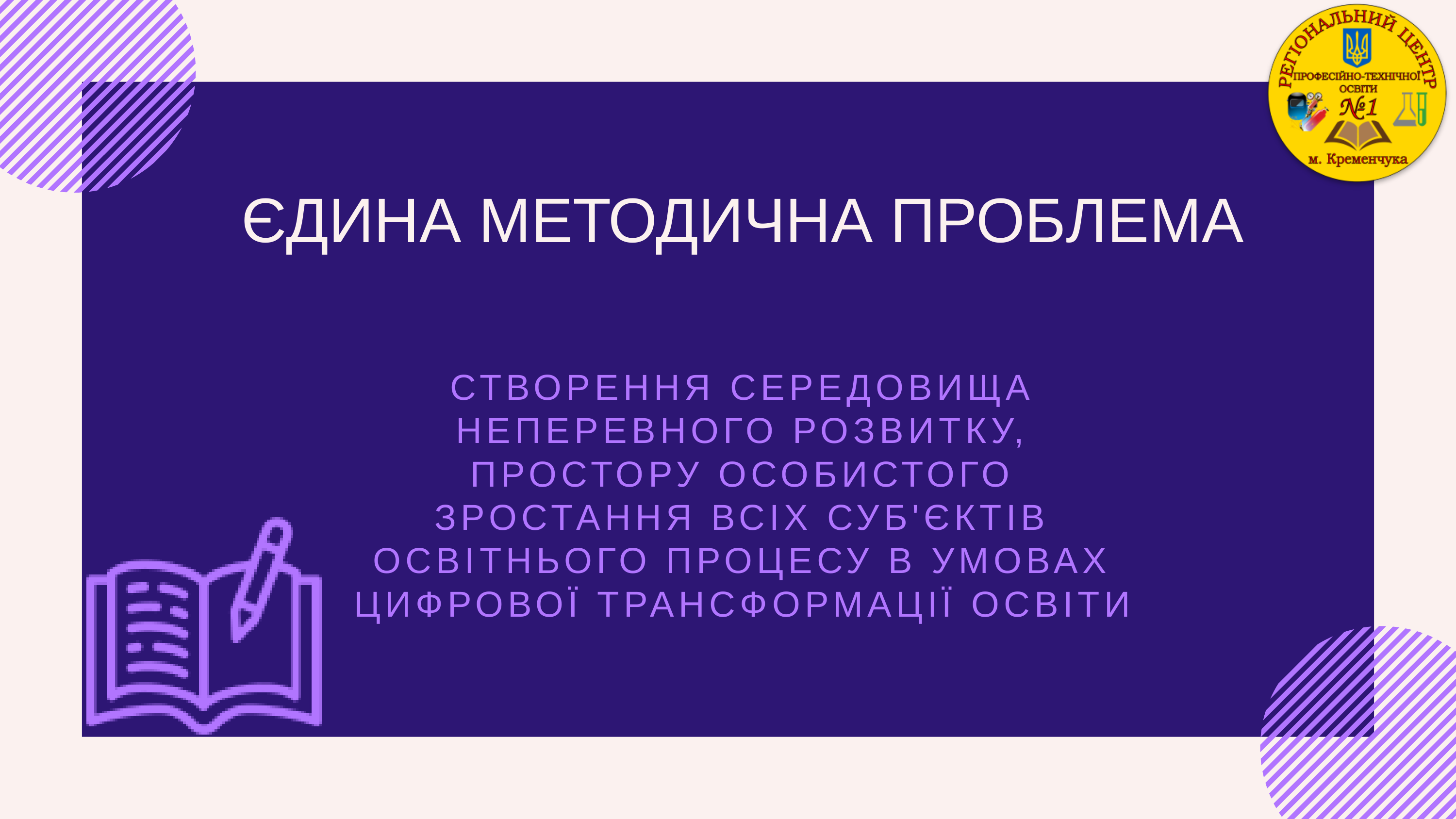

ЄДИНА МЕТОДИЧНА ПРОБЛЕМА
СТВОРЕННЯ СЕРЕДОВИЩА НЕПЕРЕВНОГО РОЗВИТКУ, ПРОСТОРУ ОСОБИСТОГО ЗРОСТАННЯ ВСІХ СУБ'ЄКТІВ ОСВІТНЬОГО ПРОЦЕСУ В УМОВАХ ЦИФРОВОЇ ТРАНСФОРМАЦІЇ ОСВІТИ